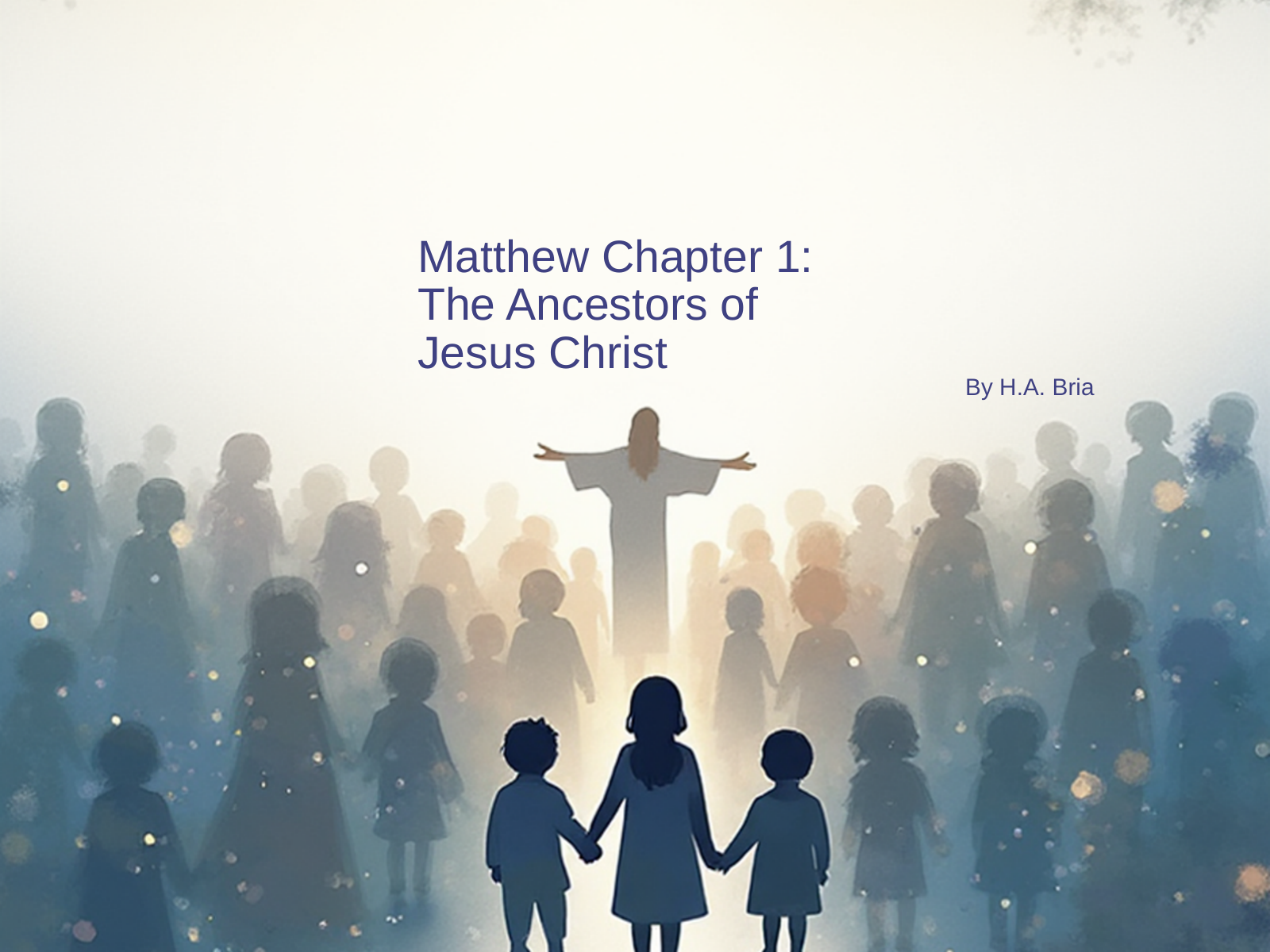

Matthew Chapter 1: The Ancestors of Jesus Christ
By H.A. Bria